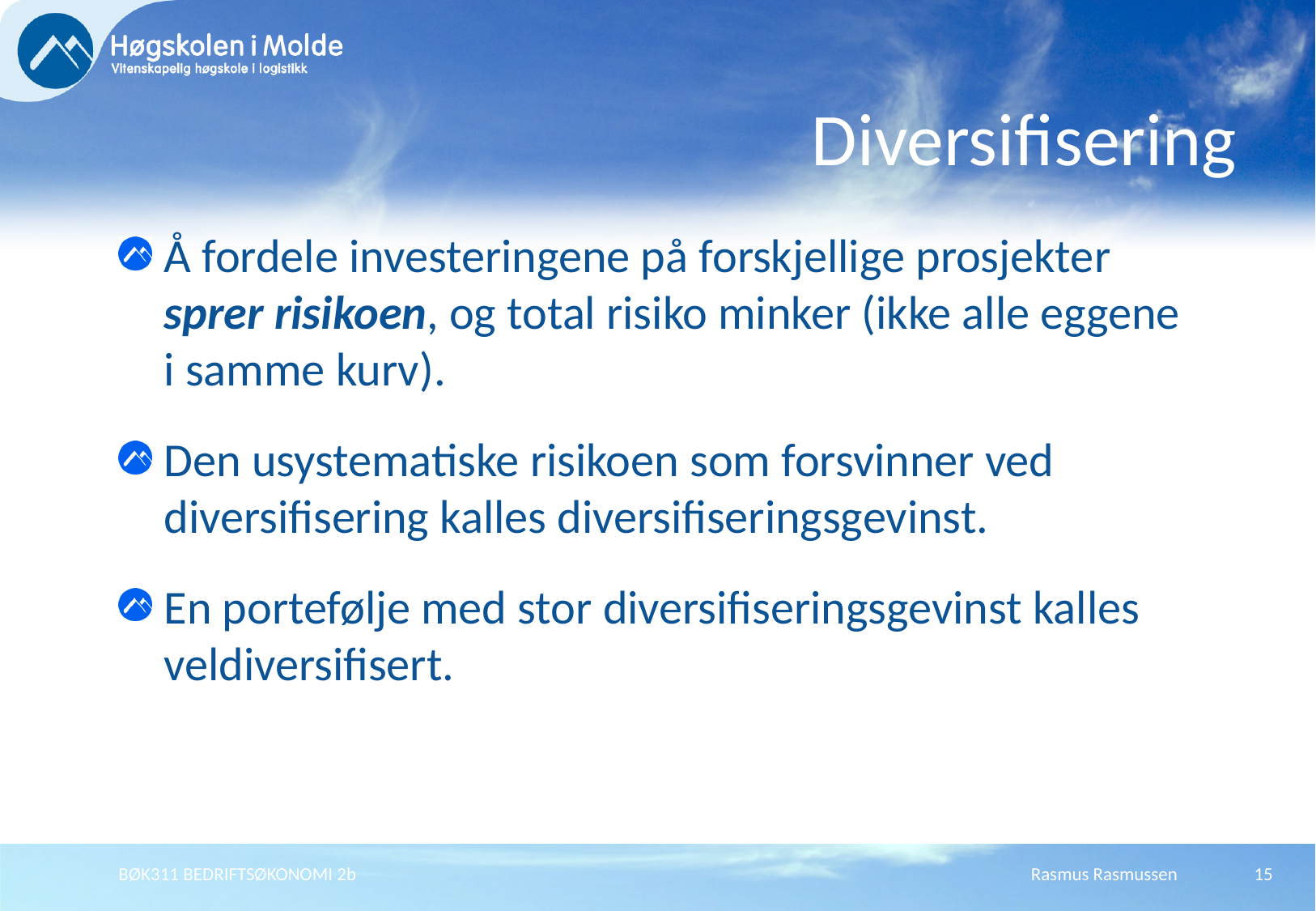

# Diversifisering
Å fordele investeringene på forskjellige prosjekter sprer risikoen, og total risiko minker (ikke alle eggene i samme kurv).
Den usystematiske risikoen som forsvinner ved diversifisering kalles diversifiseringsgevinst.
En portefølje med stor diversifiseringsgevinst kalles veldiversifisert.
BØK311 BEDRIFTSØKONOMI 2b
Rasmus Rasmussen
15